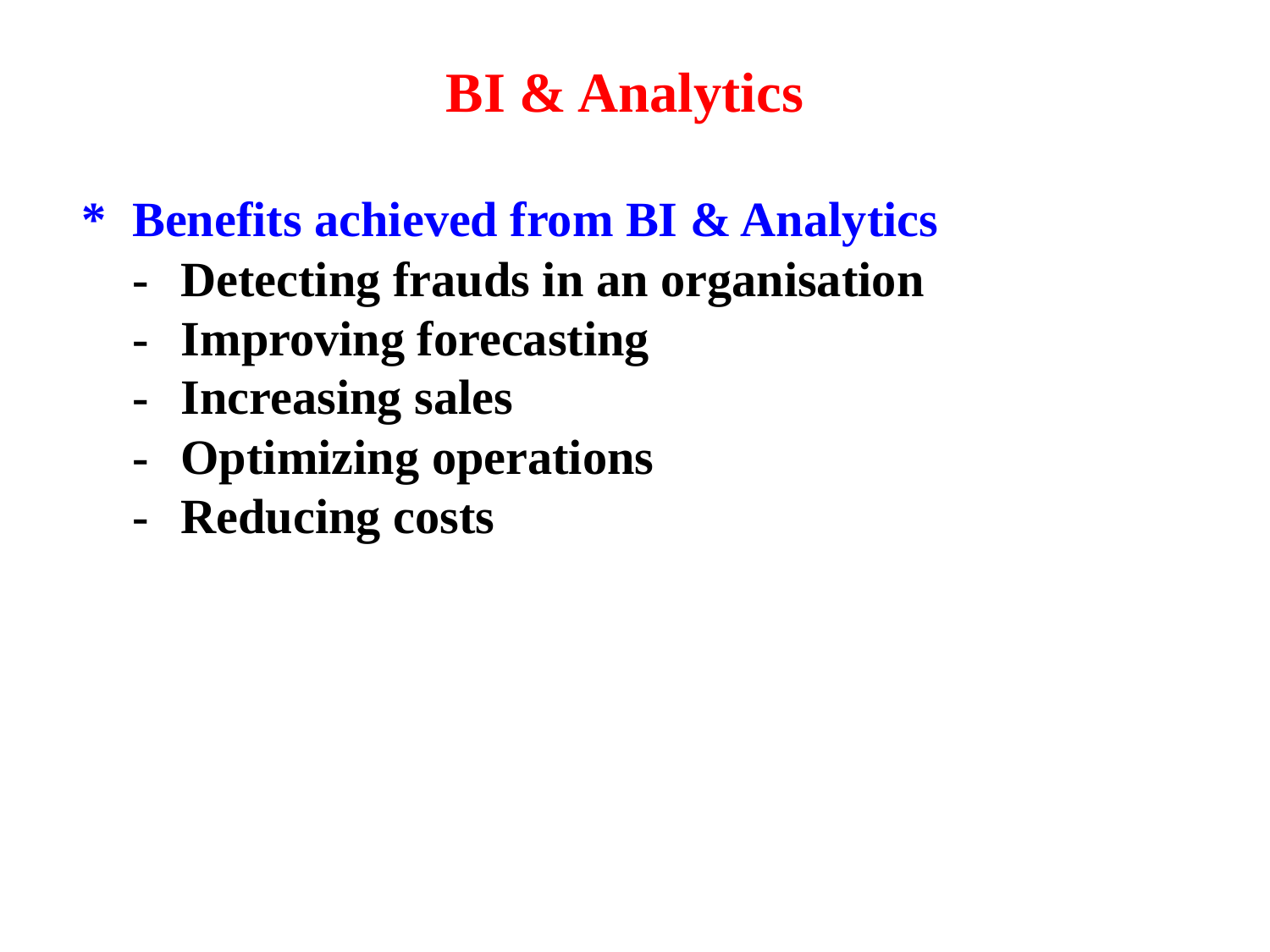

BI & Analytics
*	Benefits achieved from BI & Analytics
	-	Detecting frauds in an organisation
	-	Improving forecasting
	-	Increasing sales
	-	Optimizing operations
	-	Reducing costs